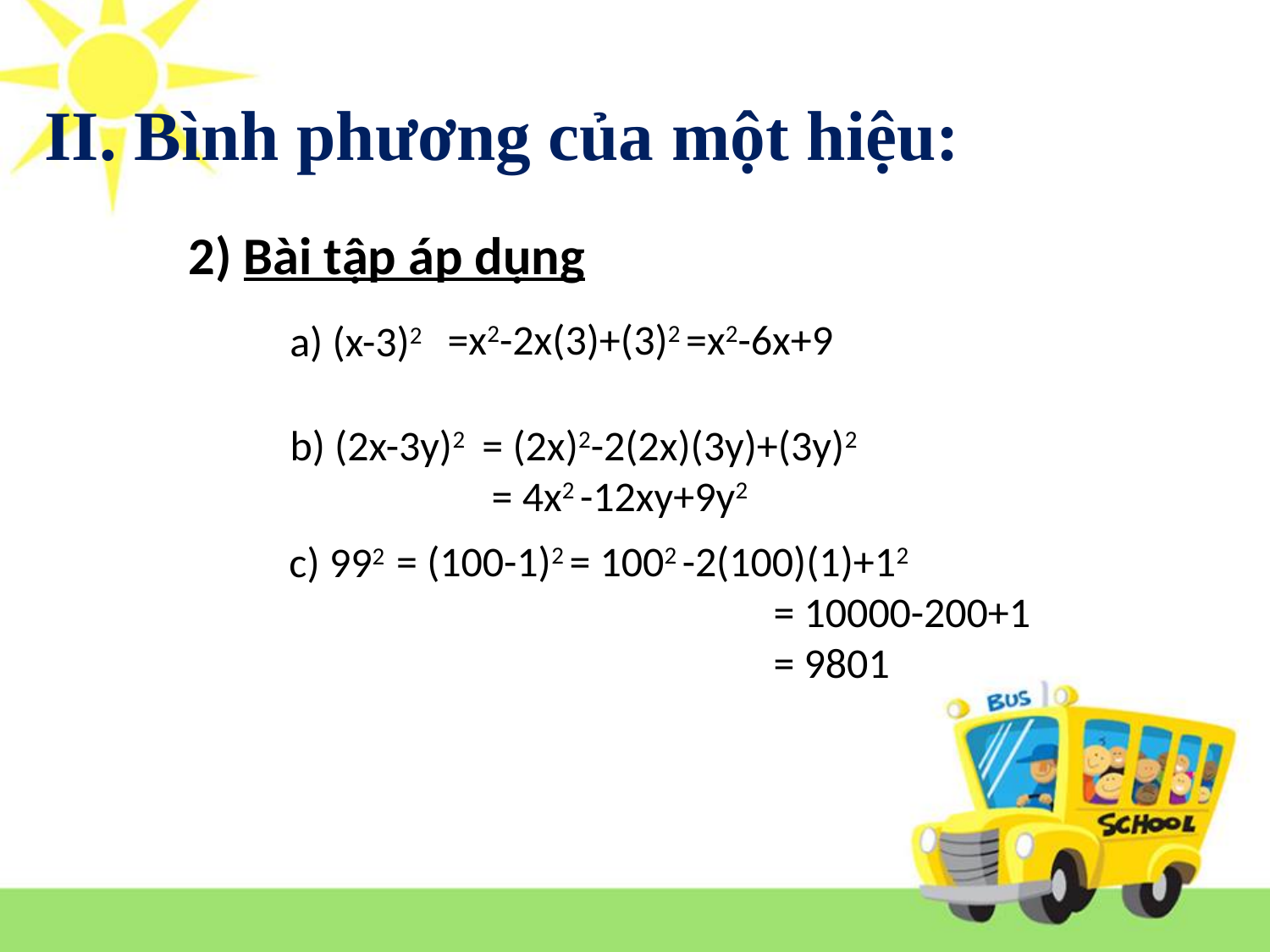

# II. Bình phương của một hiệu:
        2) Bài tập áp dụng
=x2-2x(3)+(3)2 =x2-6x+9
a) (x-3)2
b) (2x-3y)2
= (2x)2-2(2x)(3y)+(3y)2
 = 4x2 -12xy+9y2
= (100-1)2 = 1002 -2(100)(1)+12
                                        = 10000-200+1
                                        = 9801
c) 992